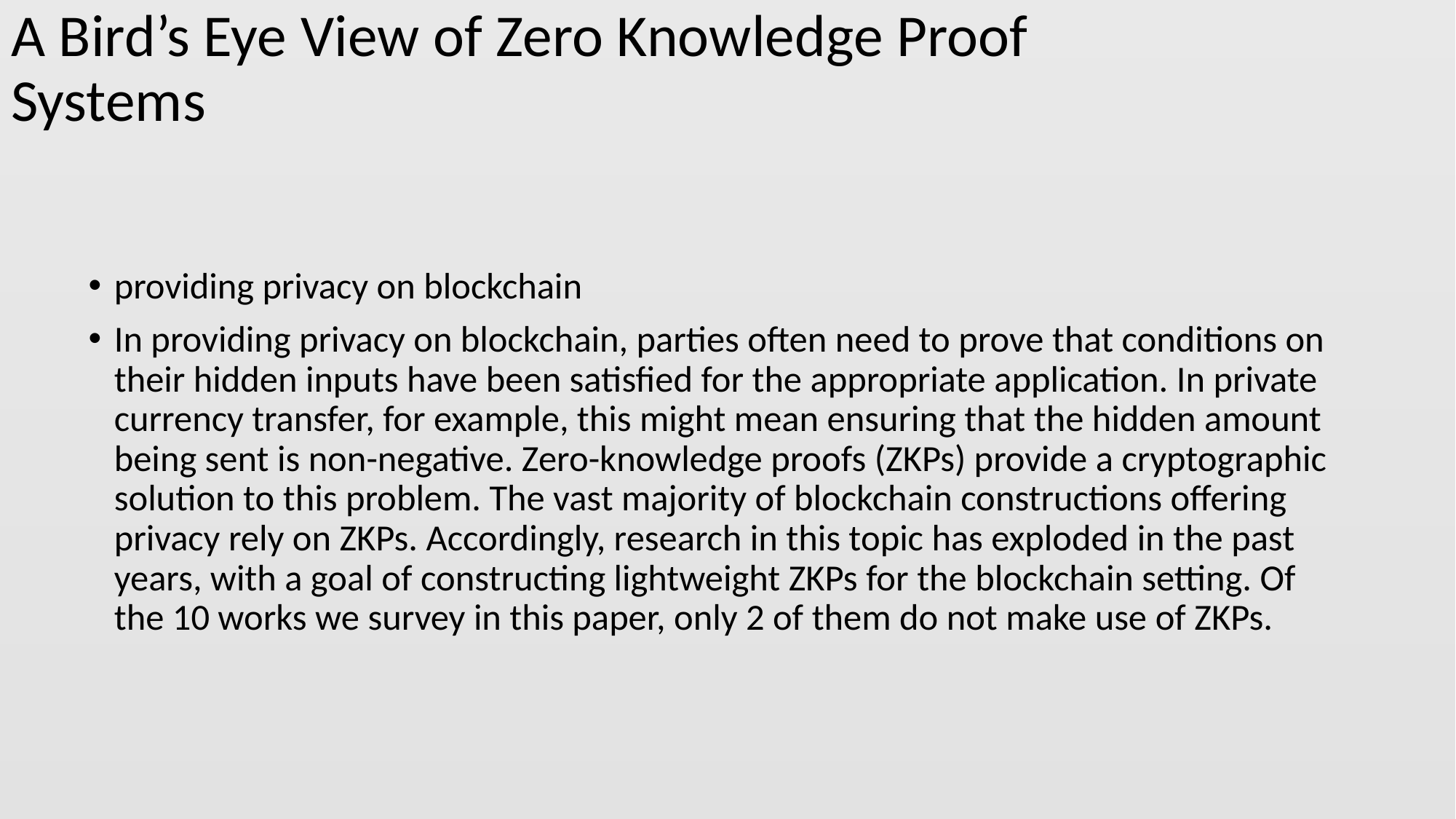

# A Bird’s Eye View of Zero Knowledge Proof Systems
providing privacy on blockchain
In providing privacy on blockchain, parties often need to prove that conditions on their hidden inputs have been satisfied for the appropriate application. In private currency transfer, for example, this might mean ensuring that the hidden amount being sent is non-negative. Zero-knowledge proofs (ZKPs) provide a cryptographic solution to this problem. The vast majority of blockchain constructions offering privacy rely on ZKPs. Accordingly, research in this topic has exploded in the past years, with a goal of constructing lightweight ZKPs for the blockchain setting. Of the 10 works we survey in this paper, only 2 of them do not make use of ZKPs.